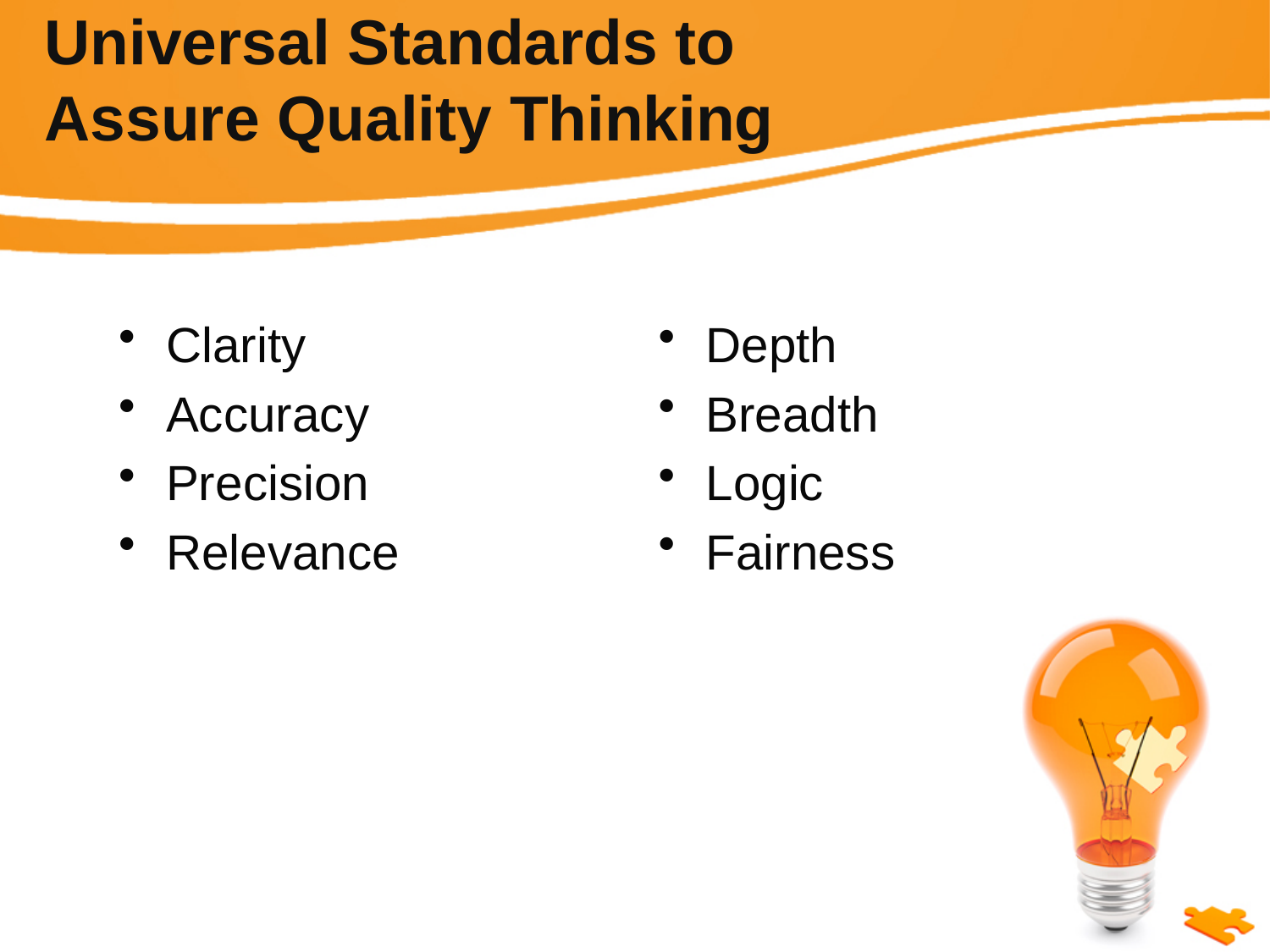

# Universal Standards to Assure Quality Thinking
Clarity
Accuracy
Precision
Relevance
Depth
Breadth
Logic
Fairness